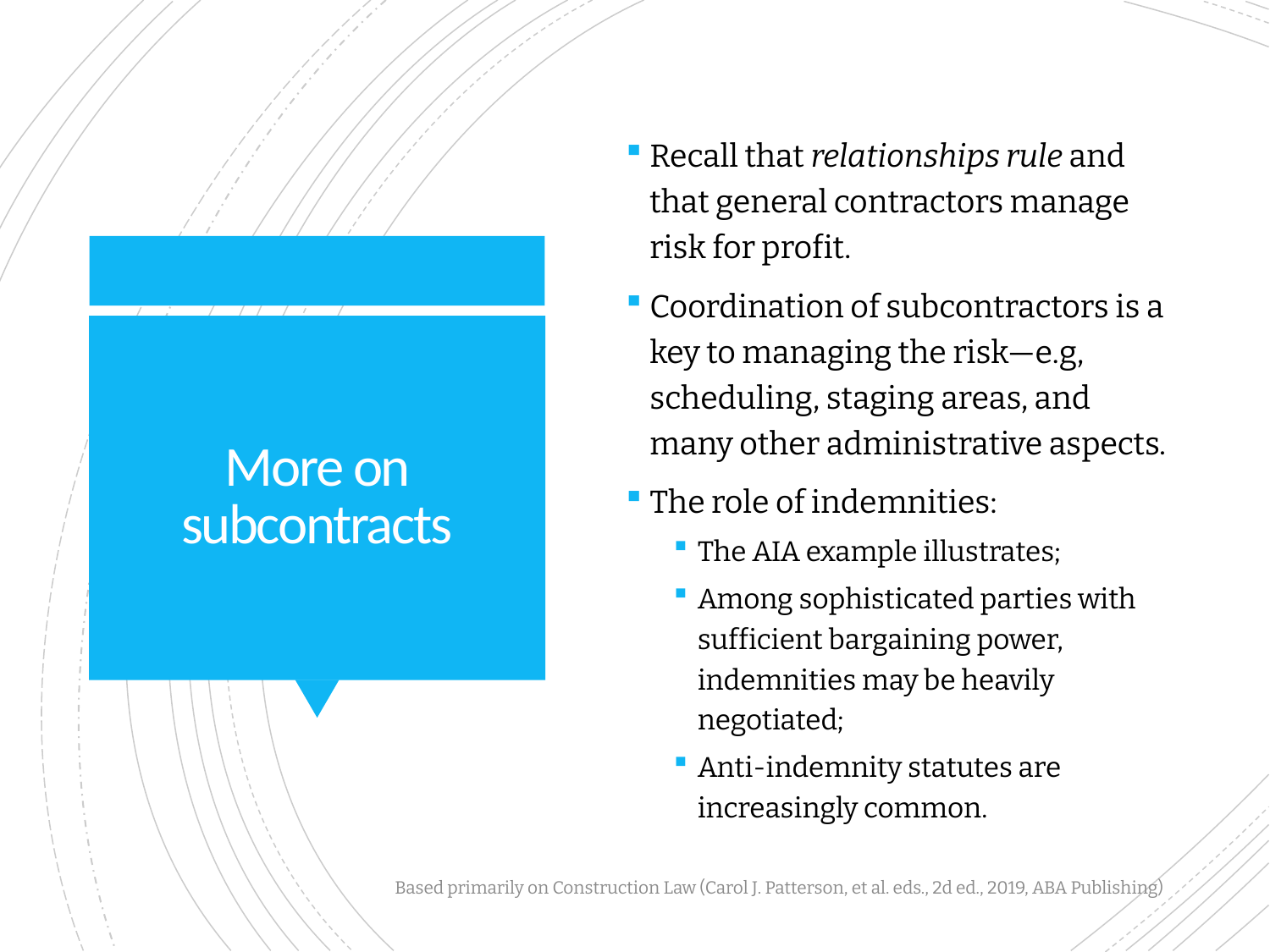

Recall that relationships rule and that general contractors manage risk for profit.
Coordination of subcontractors is a key to managing the risk—e.g, scheduling, staging areas, and many other administrative aspects.
The role of indemnities:
The AIA example illustrates;
Among sophisticated parties with sufficient bargaining power, indemnities may be heavily negotiated;
Anti-indemnity statutes are increasingly common.
# More on subcontracts
Based primarily on Construction Law (Carol J. Patterson, et al. eds., 2d ed., 2019, ABA Publishing)